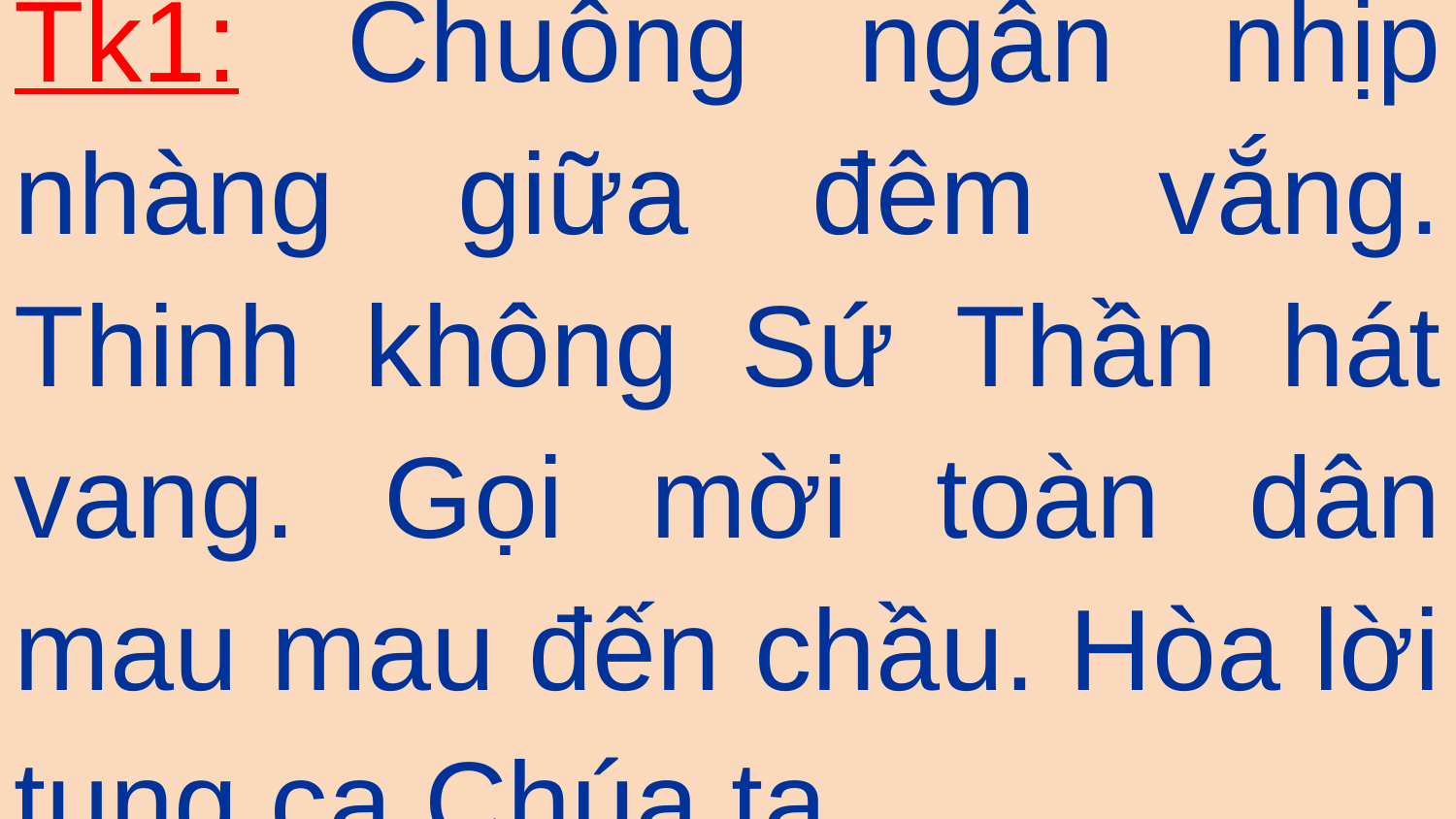

Tk1: Chuông ngân nhịp nhàng giữa đêm vắng. Thinh không Sứ Thần hát vang. Gọi mời toàn dân mau mau đến chầu. Hòa lời tụng ca Chúa ta.